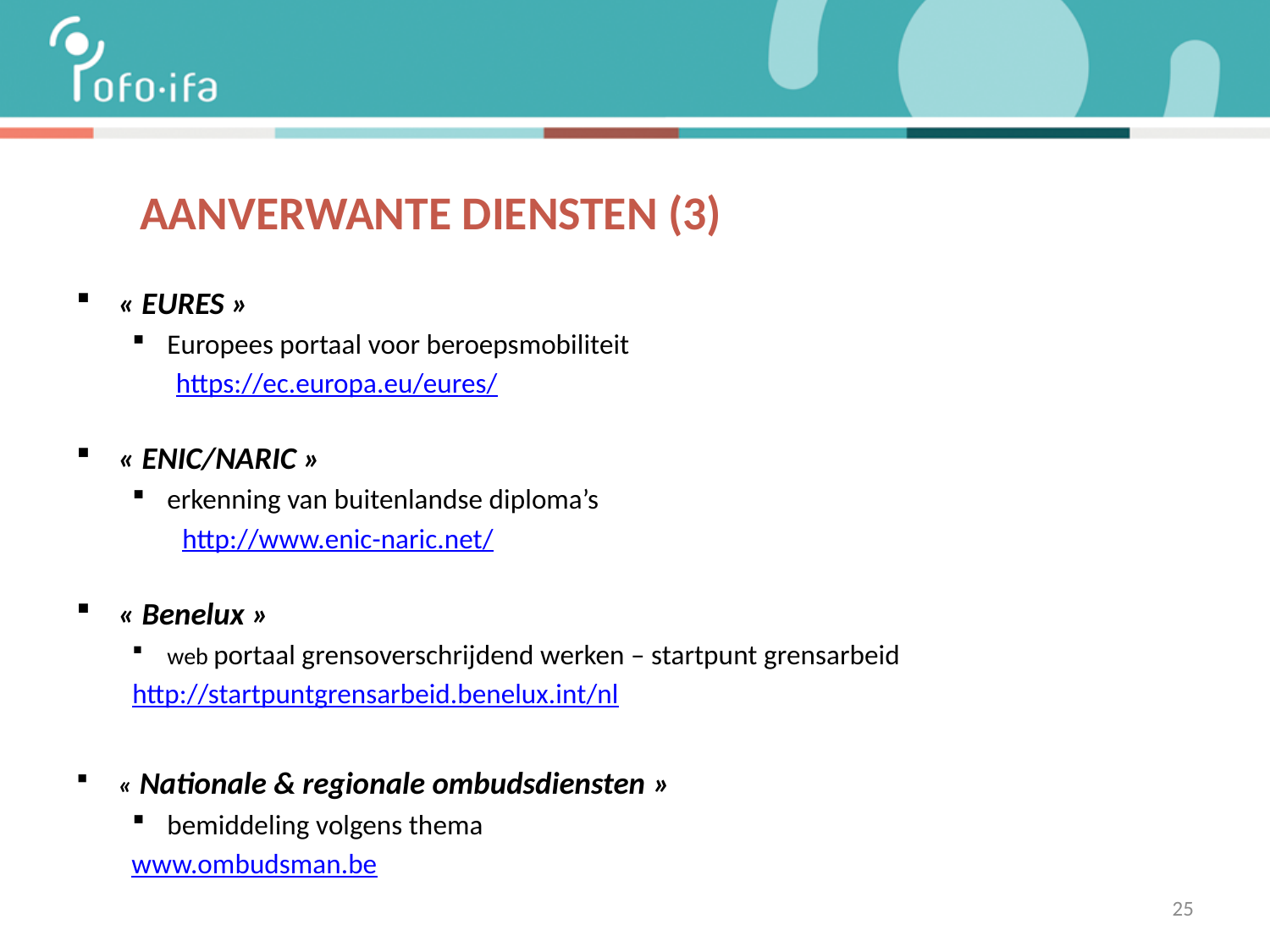

# AANVERWANTE DIENSTEN (3)
« EURES »
Europees portaal voor beroepsmobiliteit
       https://ec.europa.eu/eures/

« ENIC/NARIC »
erkenning van buitenlandse diploma’s
        http://www.enic-naric.net/

« Benelux »
web portaal grensoverschrijdend werken – startpunt grensarbeid
http://startpuntgrensarbeid.benelux.int/nl

« Nationale & regionale ombudsdiensten »
bemiddeling volgens thema
	www.ombudsman.be

25